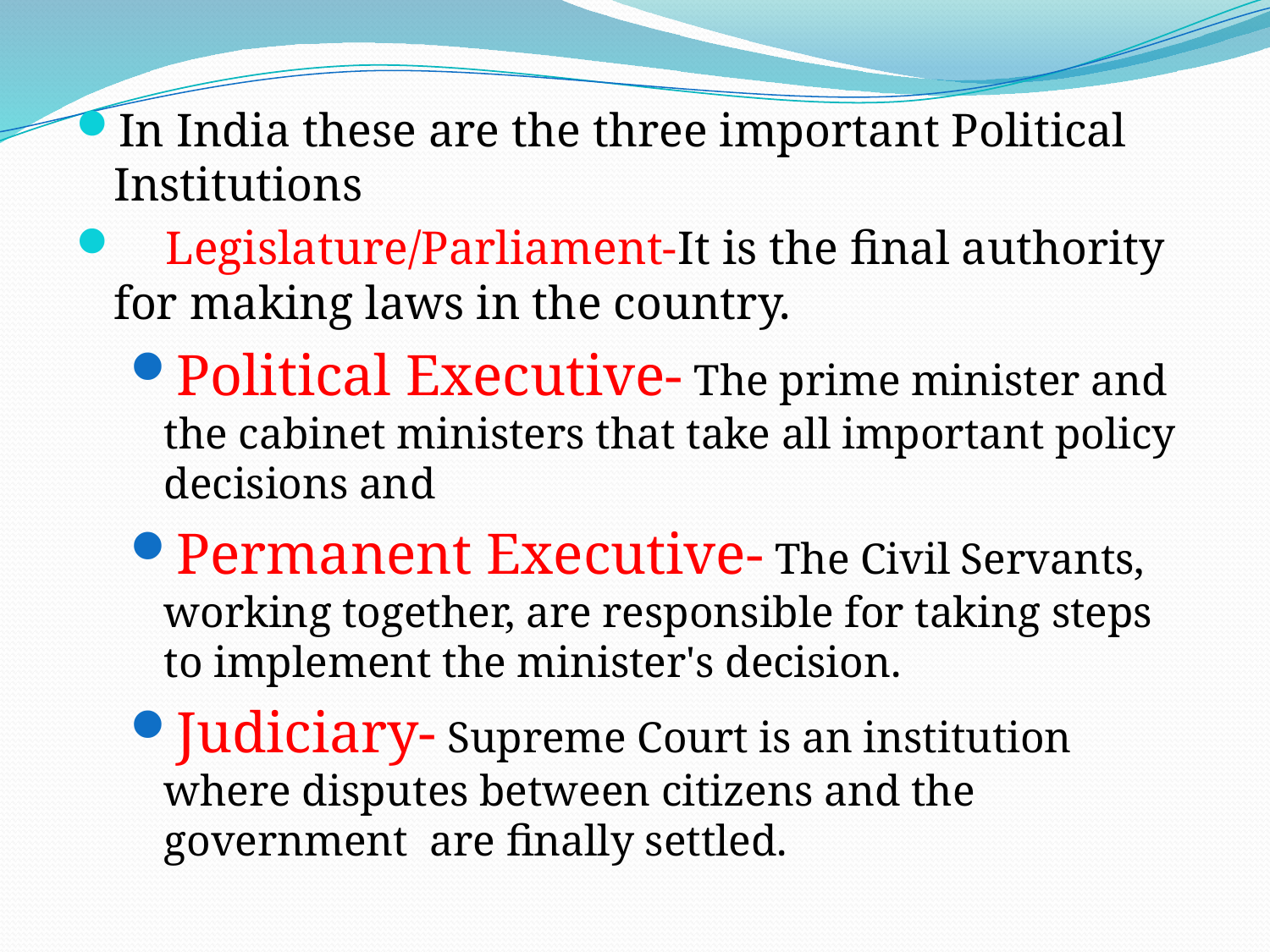

#
In India these are the three important Political Institutions
    Legislature/Parliament-It is the final authority for making laws in the country.
Political Executive- The prime minister and the cabinet ministers that take all important policy decisions and
Permanent Executive- The Civil Servants, working together, are responsible for taking steps to implement the minister's decision.
Judiciary- Supreme Court is an institution where disputes between citizens and the government  are finally settled.